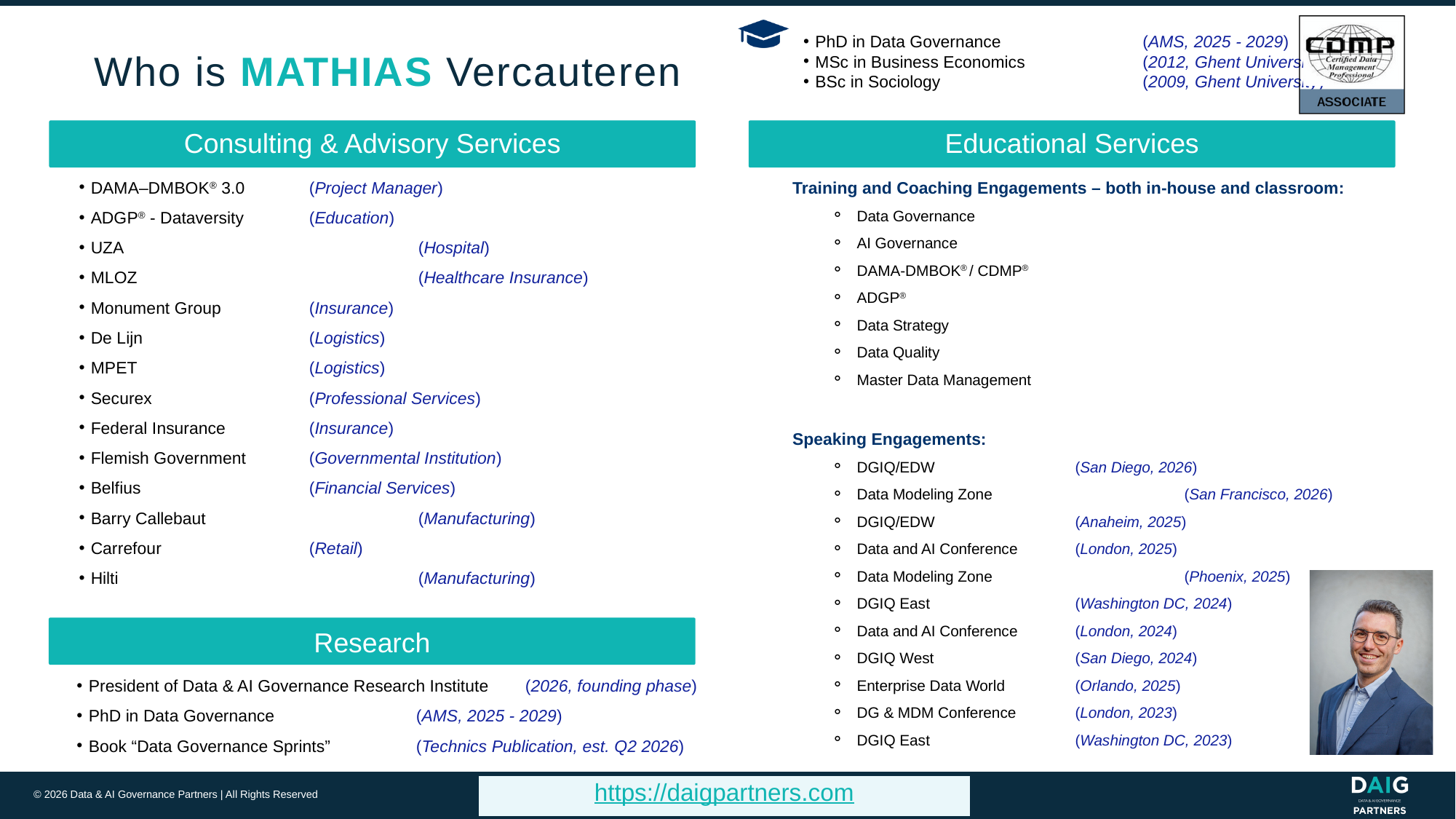

PhD in Data Governance		(AMS, 2025 - 2029)
MSc in Business Economics  	(2012, Ghent University)
BSc in Sociology 		(2009, Ghent University)

Who is MATHIAS Vercauteren

Educational Services

Consulting & Advisory Services

Training and Coaching Engagements – both in-house and classroom:
Data Governance
AI Governance
DAMA-DMBOK® / CDMP®
ADGP®
Data Strategy
Data Quality
Master Data Management

Speaking Engagements:
DGIQ/EDW 		(San Diego, 2026)
Data Modeling Zone	 	(San Francisco, 2026)
DGIQ/EDW 		(Anaheim, 2025)
Data and AI Conference	(London, 2025)
Data Modeling Zone	 	(Phoenix, 2025)
DGIQ East		(Washington DC, 2024)
Data and AI Conference	(London, 2024)
DGIQ West		(San Diego, 2024)
Enterprise Data World	(Orlando, 2025)
DG & MDM Conference	(London, 2023)
DGIQ East		(Washington DC, 2023)

DAMA–DMBOK® 3.0 	(Project Manager)
ADGP® - Dataversity 	(Education)
UZA 			(Hospital)
MLOZ			(Healthcare Insurance)
Monument Group	(Insurance)
De Lijn 		(Logistics)
MPET 		(Logistics)
Securex		(Professional Services)
Federal Insurance	(Insurance)
Flemish Government	(Governmental Institution)
Belfius		(Financial Services)
Barry Callebaut		(Manufacturing)
Carrefour		(Retail)
Hilti			(Manufacturing)

Research

President of Data & AI Governance Research Institute	(2026, founding phase)
PhD in Data Governance		(AMS, 2025 - 2029)
Book “Data Governance Sprints” 	(Technics Publication, est. Q2 2026)

https://daigpartners.com

© 2026 Data & AI Governance Partners | All Rights Reserved